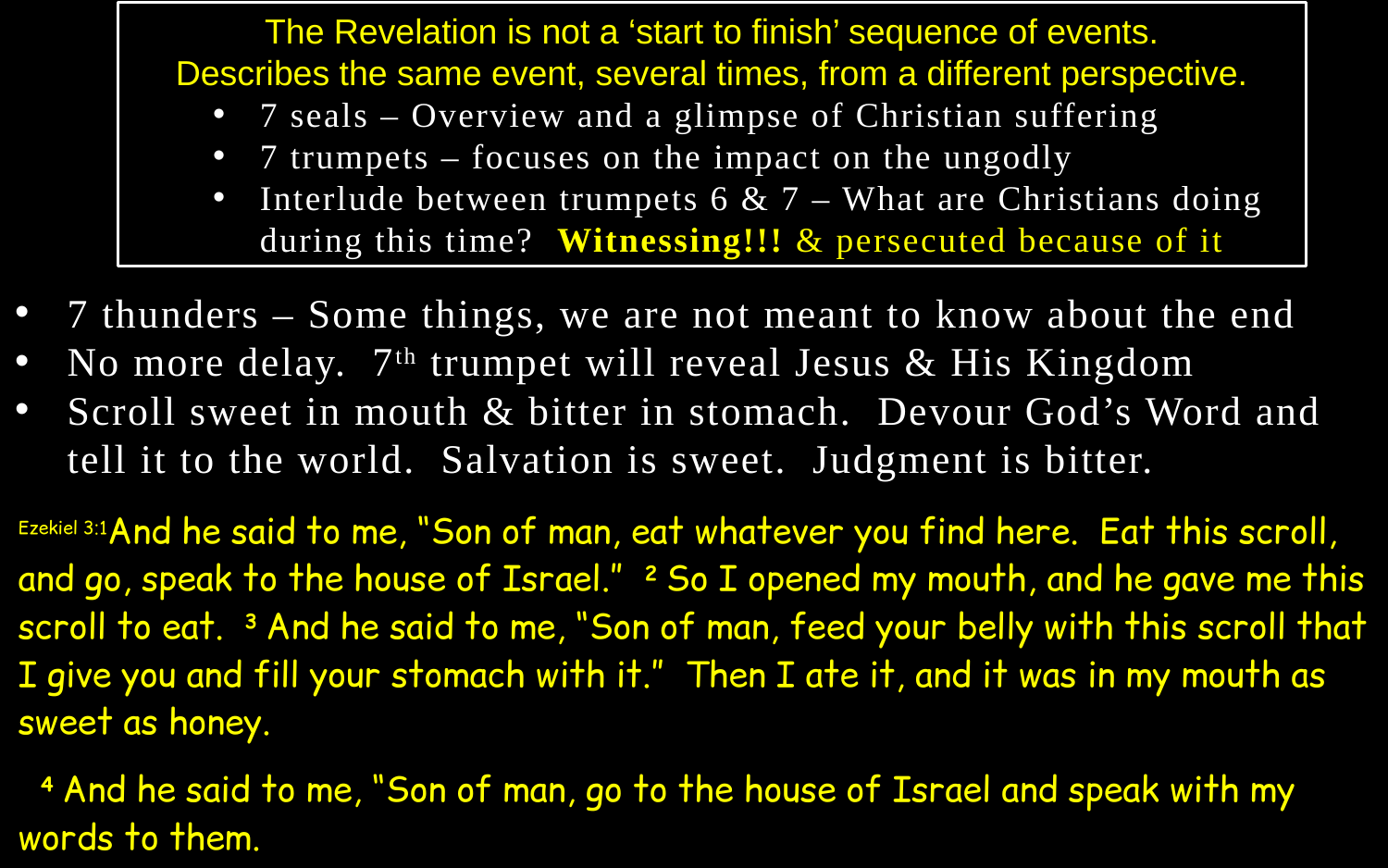

The Revelation is not a ‘start to finish’ sequence of events.
Describes the same event, several times, from a different perspective.
7 seals – Overview and a glimpse of Christian suffering
7 trumpets – focuses on the impact on the ungodly
Interlude between trumpets 6 & 7 – What are Christians doing during this time?  Witnessing!!! & persecuted because of it
7 thunders – Some things, we are not meant to know about the end
No more delay.  7th trumpet will reveal Jesus & His Kingdom
Scroll sweet in mouth & bitter in stomach.  Devour God’s Word and tell it to the world.  Salvation is sweet.  Judgment is bitter.
Ezekiel 3:1And he said to me, “Son of man, eat whatever you find here.  Eat this scroll, and go, speak to the house of Israel.”  2 So I opened my mouth, and he gave me this scroll to eat.  3 And he said to me, “Son of man, feed your belly with this scroll that I give you and fill your stomach with it.”  Then I ate it, and it was in my mouth as sweet as honey.
4 And he said to me, “Son of man, go to the house of Israel and speak with my words to them.